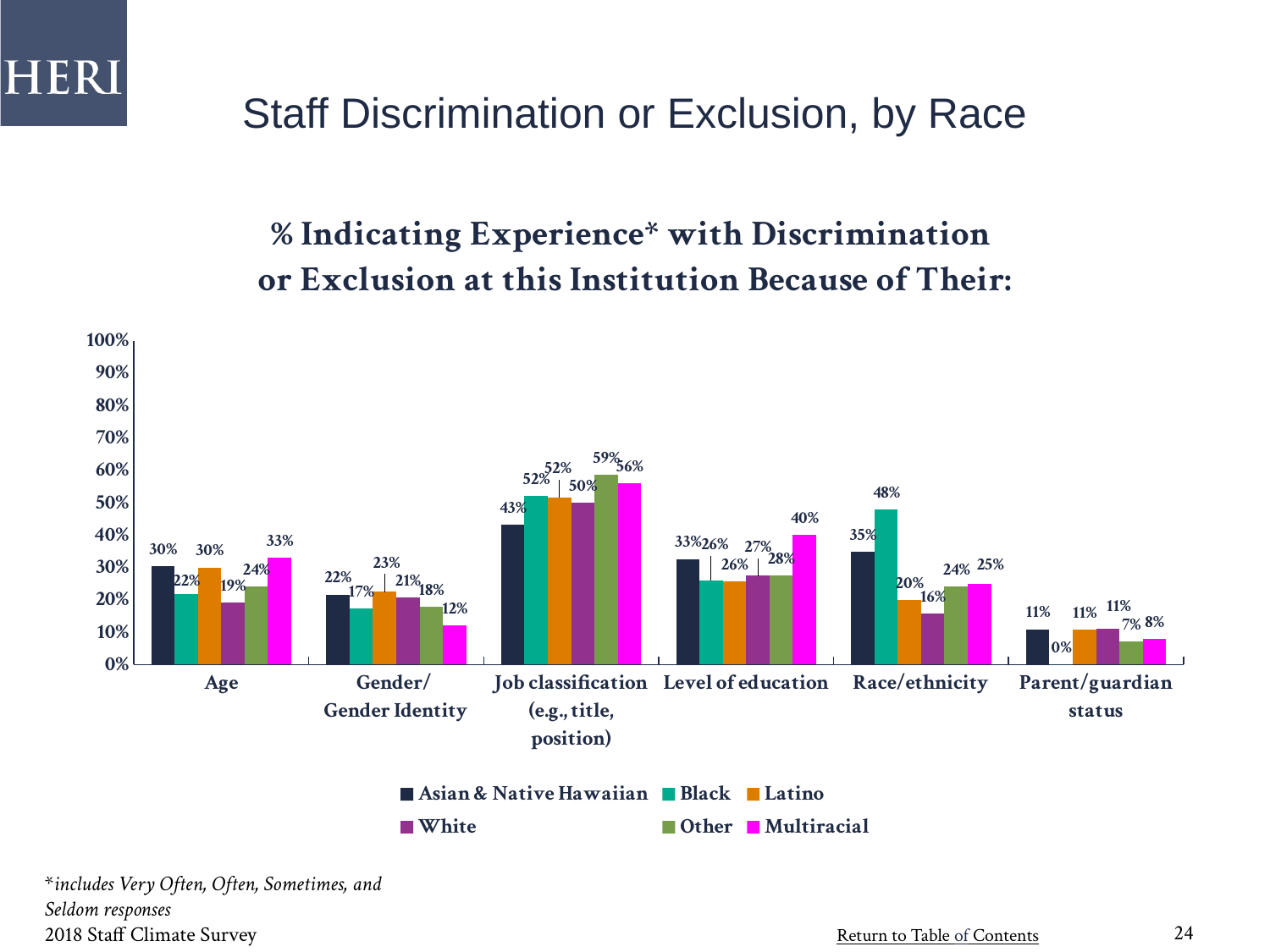

# Staff Discrimination or Exclusion, by Race

### Chart: % Indicating Experience* with Discrimination
or Exclusion at this Institution Because of Their:

| Category | Asian & Native Hawaiian | Black | Latino | White | Other | Multiracial |
|---|---|---|---|---|---|---|
| Age | 0.304 | 0.217 | 0.3 | 0.192 | 0.24 | 0.33 |
| Gender/
Gender Identity | 0.216 | 0.173 | 0.225 | 0.208 | 0.179 | 0.12 |
| Job classification (e.g., title, position) | 0.433 | 0.521 | 0.517 | 0.499 | 0.585 | 0.56 |
| Level of education | 0.326 | 0.26 | 0.256 | 0.274 | 0.275 | 0.4 |
| Race/ethnicity | 0.348 | 0.478 | 0.2 | 0.157 | 0.24 | 0.25 |
| Parent/guardian status | 0.109 | 0.0 | 0.108 | 0.111 | 0.072 | 0.08 |
*includes Very Often, Often, Sometimes, and Seldom responses
2018 Staff Climate Survey
24